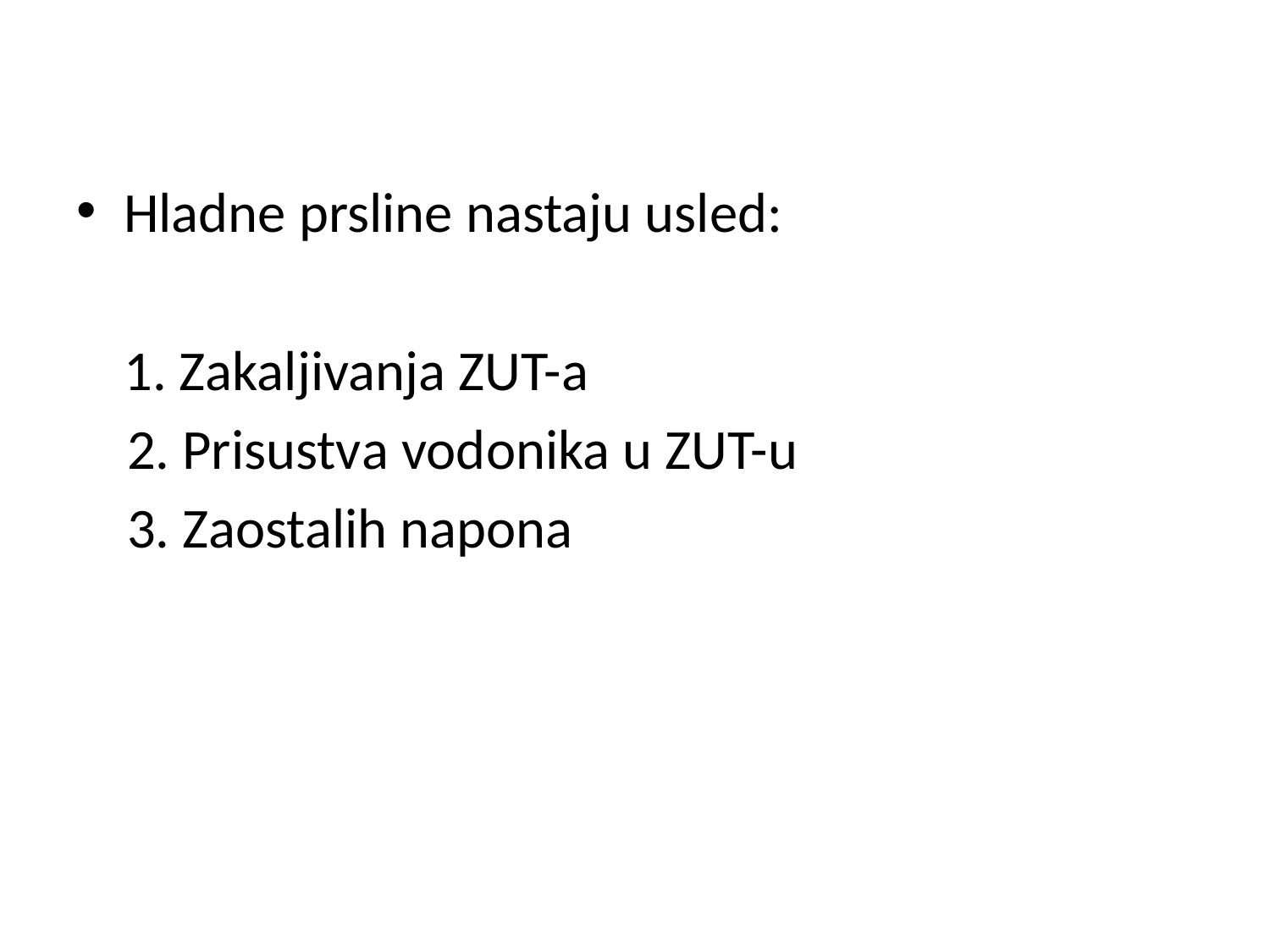

Hladne prsline nastaju usled:

	1. Zakaljivanja ZUT-a
    2. Prisustva vodonika u ZUT-u
    3. Zaostalih napona